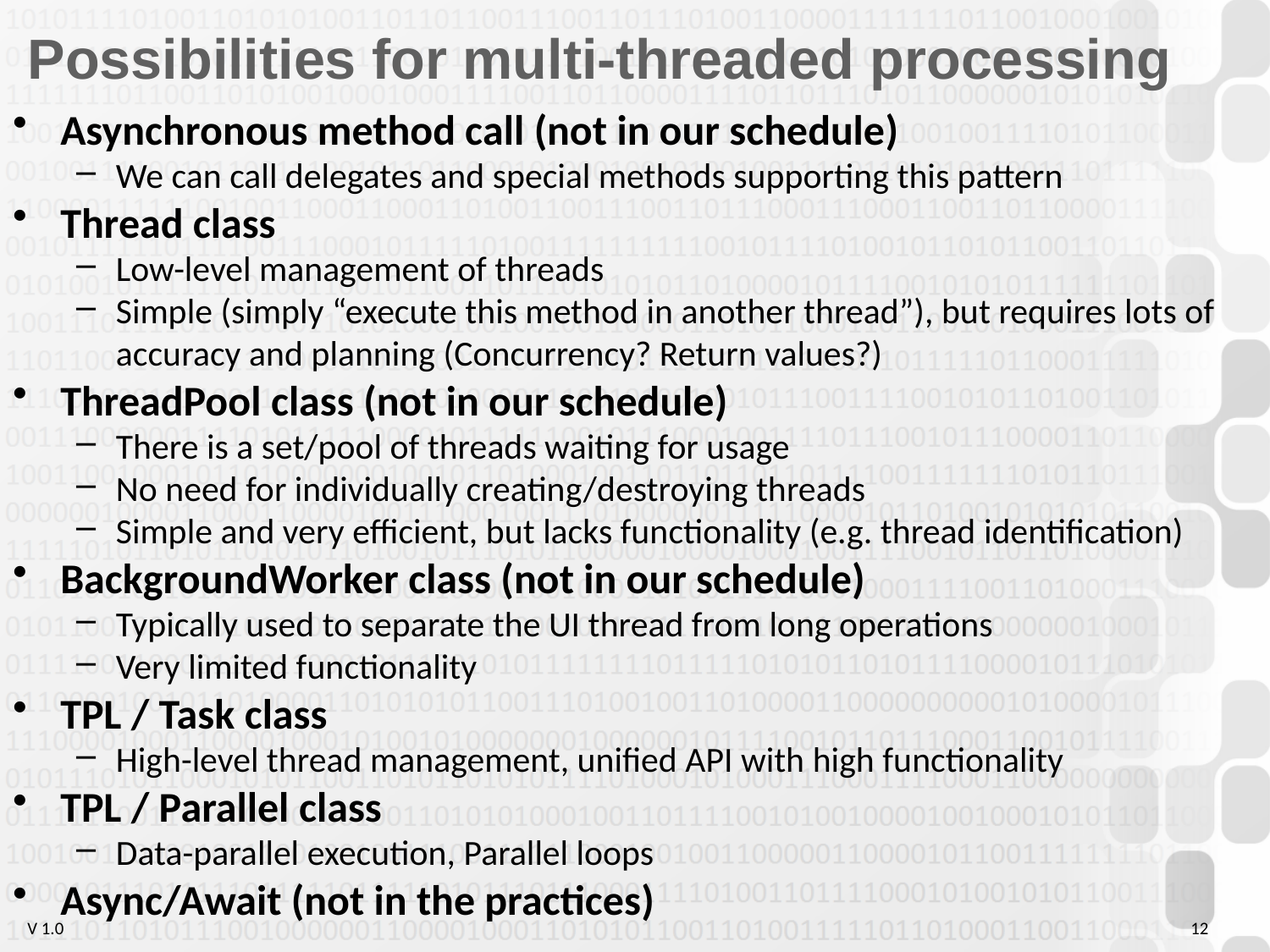

# Possibilities for multi-threaded processing
Asynchronous method call (not in our schedule)
We can call delegates and special methods supporting this pattern
Thread class
Low-level management of threads
Simple (simply “execute this method in another thread”), but requires lots of accuracy and planning (Concurrency? Return values?)
ThreadPool class (not in our schedule)
There is a set/pool of threads waiting for usage
No need for individually creating/destroying threads
Simple and very efficient, but lacks functionality (e.g. thread identification)
BackgroundWorker class (not in our schedule)
Typically used to separate the UI thread from long operations
Very limited functionality
TPL / Task class
High-level thread management, unified API with high functionality
TPL / Parallel class
Data-parallel execution, Parallel loops
Async/Await (not in the practices)
12